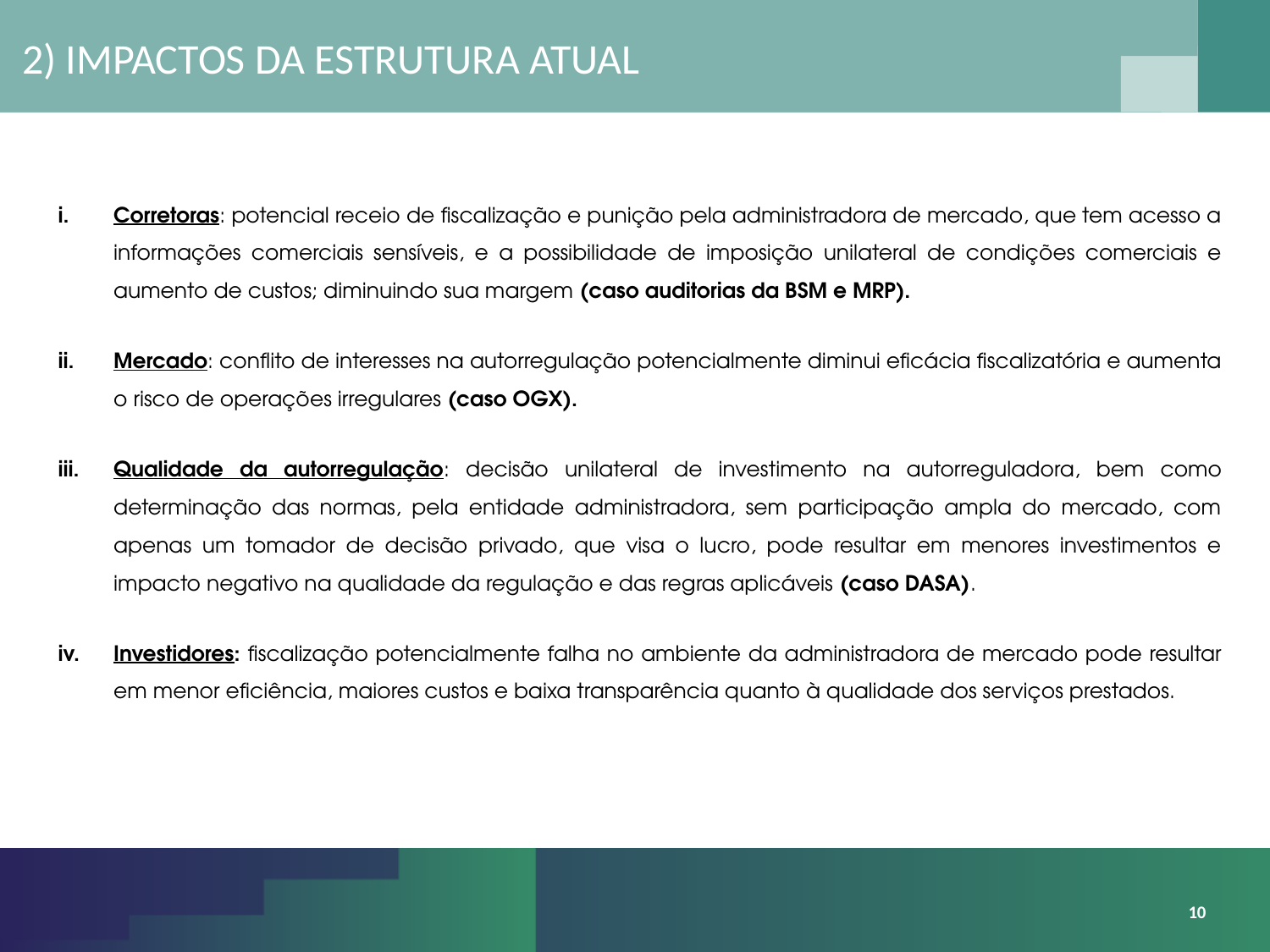

2) IMPACTOS da ESTRUTURA aTUAL
Corretoras: potencial receio de fiscalização e punição pela administradora de mercado, que tem acesso a informações comerciais sensíveis, e a possibilidade de imposição unilateral de condições comerciais e aumento de custos; diminuindo sua margem (caso auditorias da BSM e MRP).

Mercado: conflito de interesses na autorregulação potencialmente diminui eficácia fiscalizatória e aumenta o risco de operações irregulares (caso OGX).

Qualidade da autorregulação: decisão unilateral de investimento na autorreguladora, bem como determinação das normas, pela entidade administradora, sem participação ampla do mercado, com apenas um tomador de decisão privado, que visa o lucro, pode resultar em menores investimentos e impacto negativo na qualidade da regulação e das regras aplicáveis (caso DASA).

Investidores: fiscalização potencialmente falha no ambiente da administradora de mercado pode resultar em menor eficiência, maiores custos e baixa transparência quanto à qualidade dos serviços prestados.